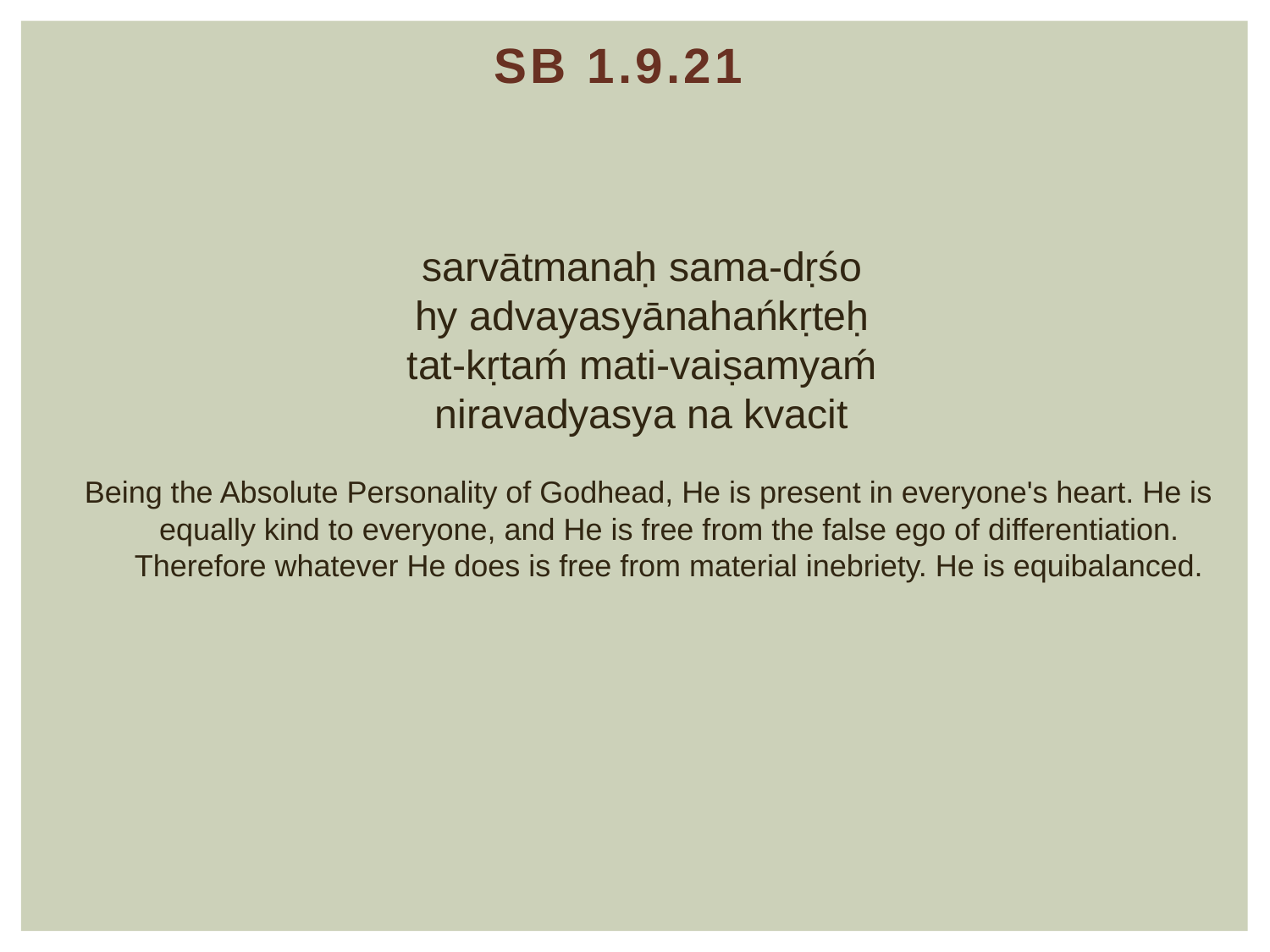

SB 1.9.21

sarvātmanaḥ sama-dṛśo
hy advayasyānahańkṛteḥ
tat-kṛtaḿ mati-vaiṣamyaḿ
niravadyasya na kvacit

Being the Absolute Personality of Godhead, He is present in everyone's heart. He is equally kind to everyone, and He is free from the false ego of differentiation. Therefore whatever He does is free from material inebriety. He is equibalanced.